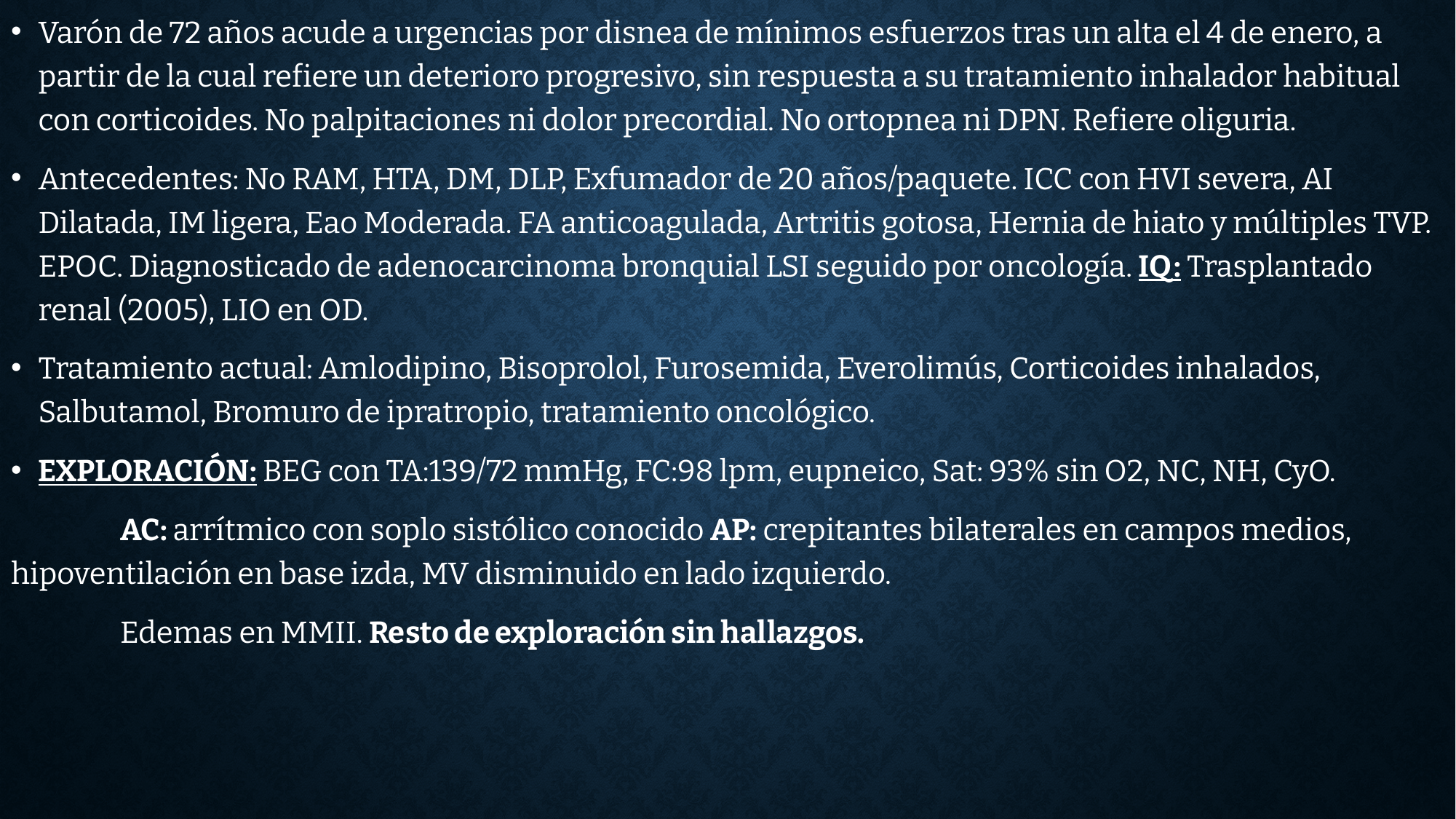

Varón de 72 años acude a urgencias por disnea de mínimos esfuerzos tras un alta el 4 de enero, a partir de la cual refiere un deterioro progresivo, sin respuesta a su tratamiento inhalador habitual con corticoides. No palpitaciones ni dolor precordial. No ortopnea ni DPN. Refiere oliguria.
Antecedentes: No RAM, HTA, DM, DLP, Exfumador de 20 años/paquete. ICC con HVI severa, AI Dilatada, IM ligera, Eao Moderada. FA anticoagulada, Artritis gotosa, Hernia de hiato y múltiples TVP. EPOC. Diagnosticado de adenocarcinoma bronquial LSI seguido por oncología. IQ: Trasplantado renal (2005), LIO en OD.
Tratamiento actual: Amlodipino, Bisoprolol, Furosemida, Everolimús, Corticoides inhalados, Salbutamol, Bromuro de ipratropio, tratamiento oncológico.
EXPLORACIÓN: BEG con TA:139/72 mmHg, FC:98 lpm, eupneico, Sat: 93% sin O2, NC, NH, CyO.
	AC: arrítmico con soplo sistólico conocido AP: crepitantes bilaterales en campos medios, hipoventilación en base izda, MV disminuido en lado izquierdo.
	Edemas en MMII. Resto de exploración sin hallazgos.